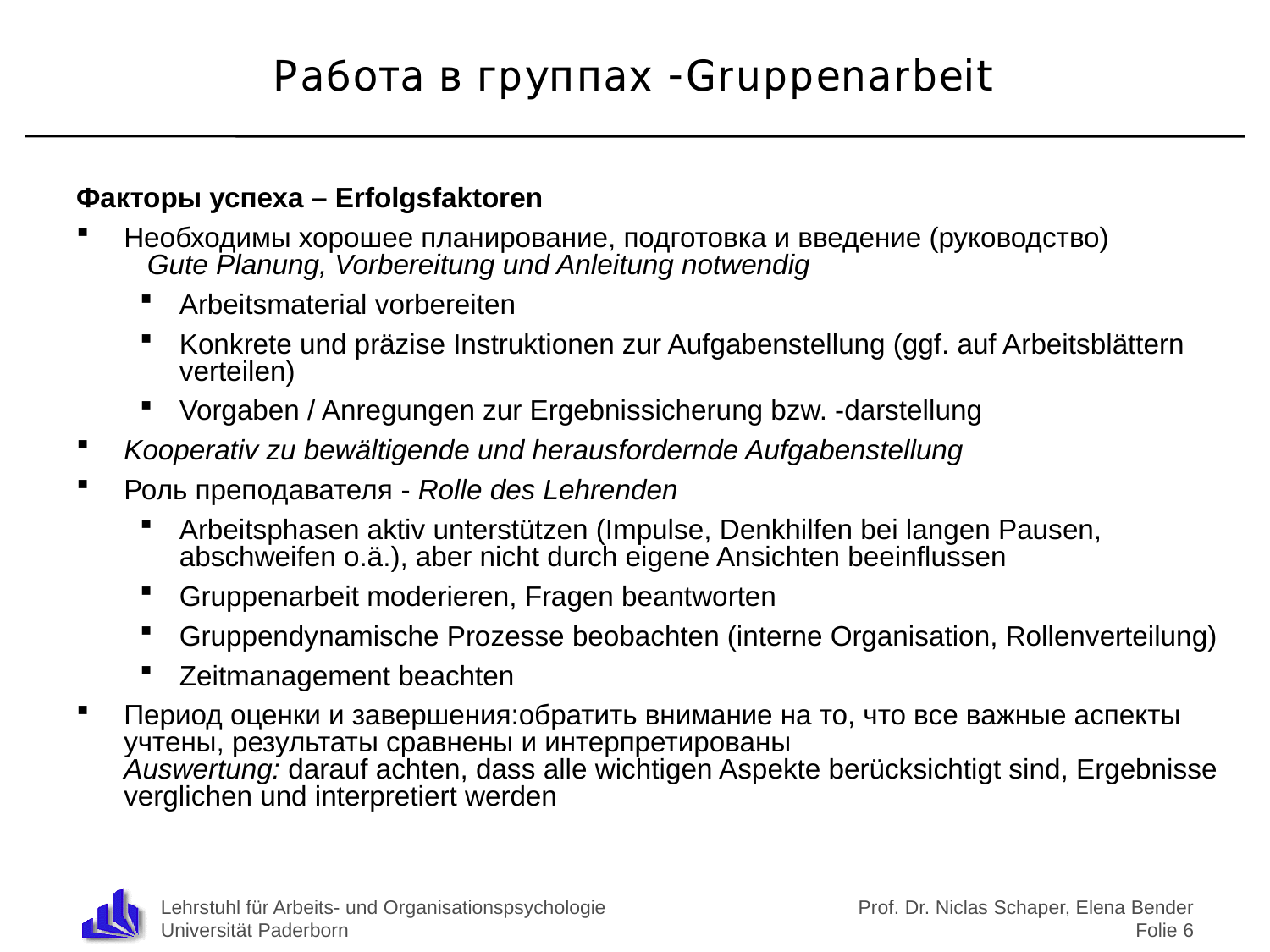

# Работа в группах -Gruppenarbeit
Факторы успеха – Erfolgsfaktoren
Необходимы хорошее планирование, подготовка и введение (руководство)                    Gute Planung, Vorbereitung und Anleitung notwendig
Arbeitsmaterial vorbereiten
Konkrete und präzise Instruktionen zur Aufgabenstellung (ggf. auf Arbeitsblättern verteilen)
Vorgaben / Anregungen zur Ergebnissicherung bzw. -darstellung
Kooperativ zu bewältigende und herausfordernde Aufgabenstellung
Роль преподавателя - Rolle des Lehrenden
Arbeitsphasen aktiv unterstützen (Impulse, Denkhilfen bei langen Pausen, abschweifen o.ä.), aber nicht durch eigene Ansichten beeinflussen
Gruppenarbeit moderieren, Fragen beantworten
Gruppendynamische Prozesse beobachten (interne Organisation, Rollenverteilung)
Zeitmanagement beachten
Период оценки и завершения:обратить внимание на то, что все важные аспекты учтены, результаты сравнены и интерпретированы                                               Auswertung: darauf achten, dass alle wichtigen Aspekte berücksichtigt sind, Ergebnisse verglichen und interpretiert werden
Prof. Dr. Niclas Schaper, Elena Bender
Folie 6